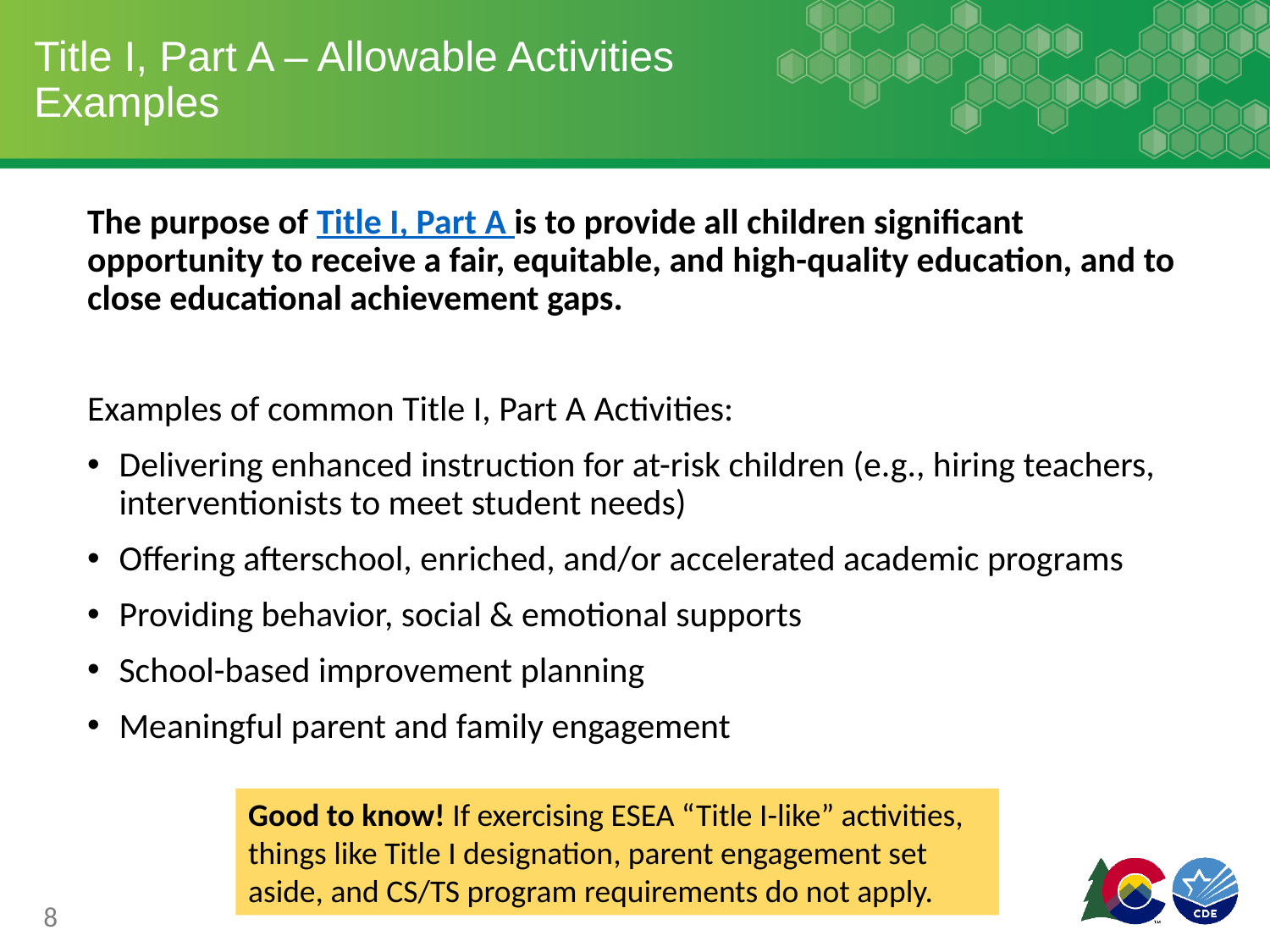

# Title I, Part A – Allowable Activities Examples
The purpose of Title I, Part A is to provide all children significant opportunity to receive a fair, equitable, and high-quality education, and to close educational achievement gaps.

Examples of common Title I, Part A Activities:
Delivering enhanced instruction for at-risk children (e.g., hiring teachers, interventionists to meet student needs)
Offering afterschool, enriched, and/or accelerated academic programs
Providing behavior, social & emotional supports
School-based improvement planning
Meaningful parent and family engagement

Good to know! If exercising ESEA “Title I-like” activities, things like Title I designation, parent engagement set aside, and CS/TS program requirements do not apply.
8